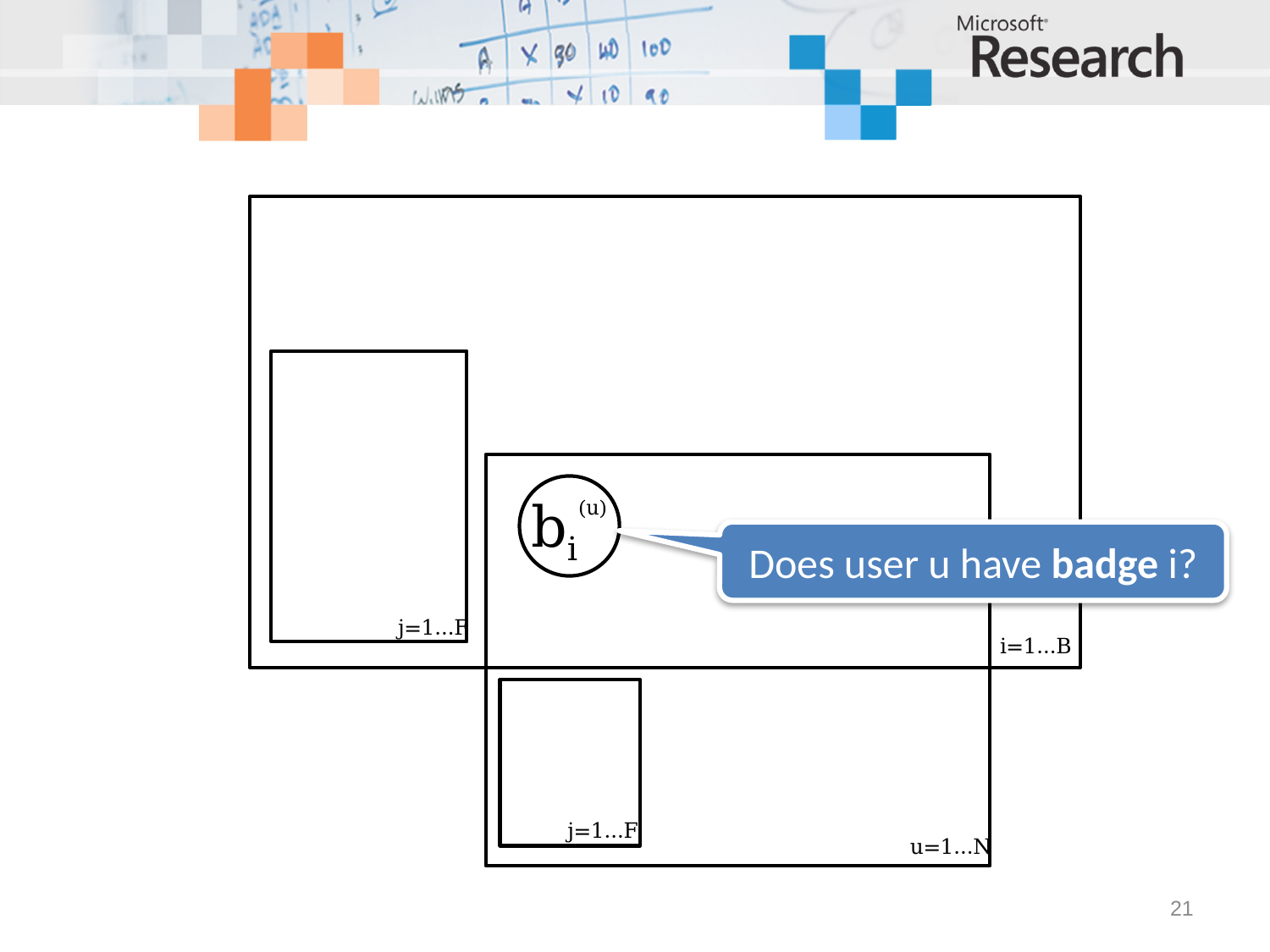

bi(u)
Does user u have badge i?
j=1…F
i=1…B

j=1…F
u=1…N
21